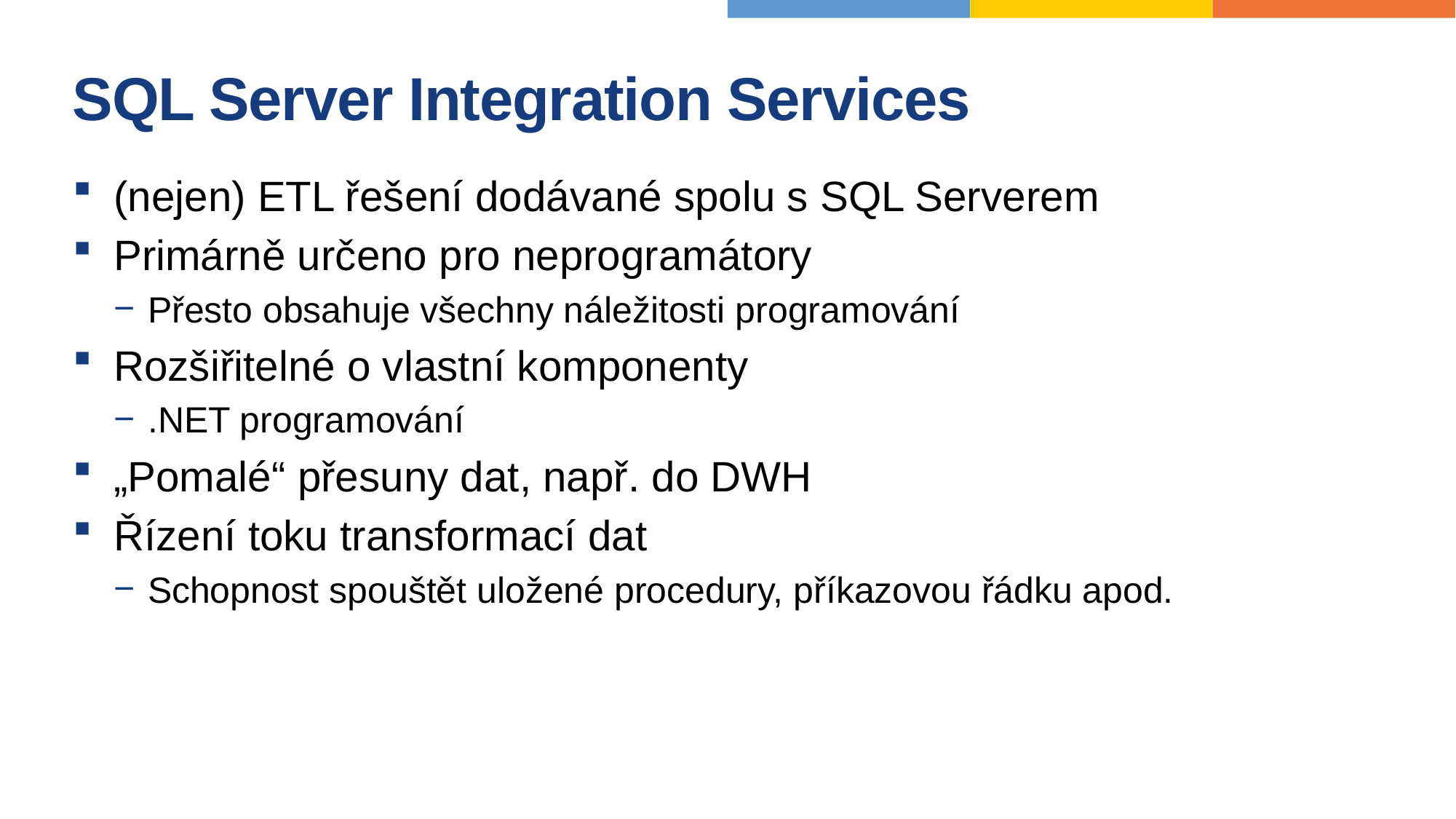

# SQL Server Integration Services
(nejen) ETL řešení dodávané spolu s SQL Serverem
Primárně určeno pro neprogramátory
Přesto obsahuje všechny náležitosti programování
Rozšiřitelné o vlastní komponenty
.NET programování
„Pomalé“ přesuny dat, např. do DWH
Řízení toku transformací dat
Schopnost spouštět uložené procedury, příkazovou řádku apod.